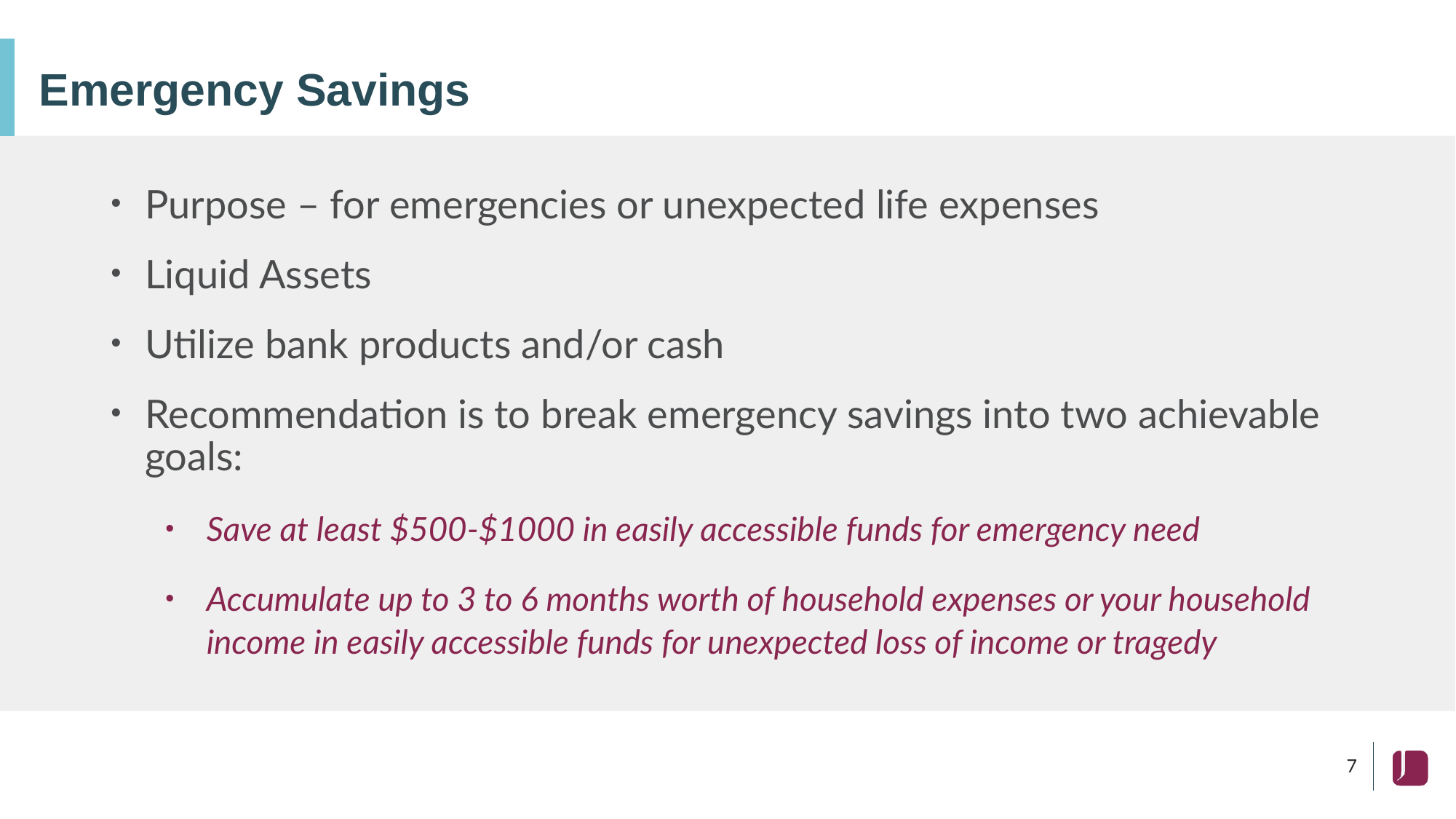

# Emergency Savings
Purpose – for emergencies or unexpected life expenses
Liquid Assets
Utilize bank products and/or cash
Recommendation is to break emergency savings into two achievable goals:
Save at least $500-$1000 in easily accessible funds for emergency need
Accumulate up to 3 to 6 months worth of household expenses or your household income in easily accessible funds for unexpected loss of income or tragedy

7